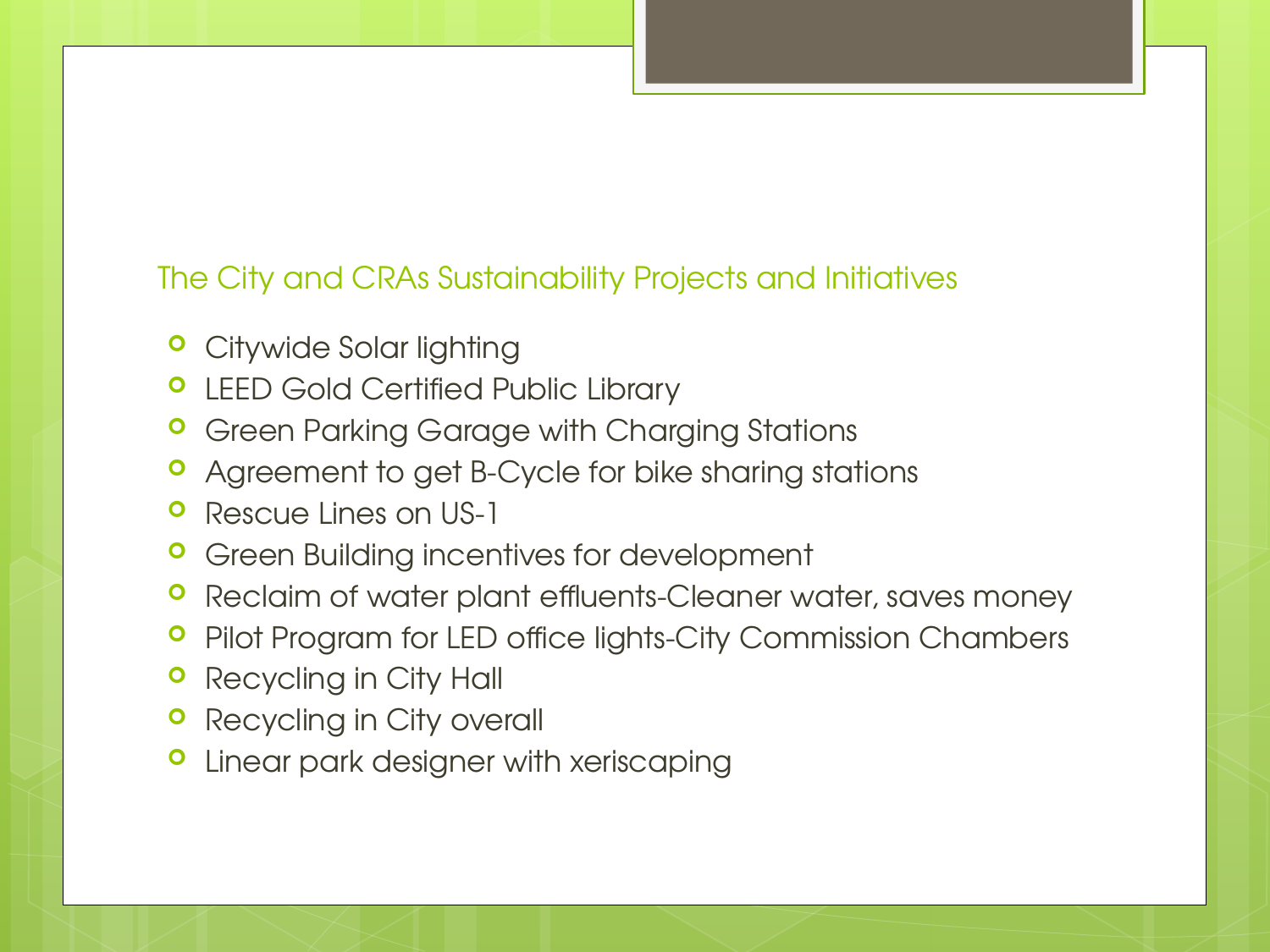

# The City and CRAs Sustainability Projects and Initiatives
Citywide Solar lighting
LEED Gold Certified Public Library
Green Parking Garage with Charging Stations
Agreement to get B-Cycle for bike sharing stations
Rescue Lines on US-1
Green Building incentives for development
Reclaim of water plant effluents-Cleaner water, saves money
Pilot Program for LED office lights-City Commission Chambers
Recycling in City Hall
Recycling in City overall
Linear park designer with xeriscaping